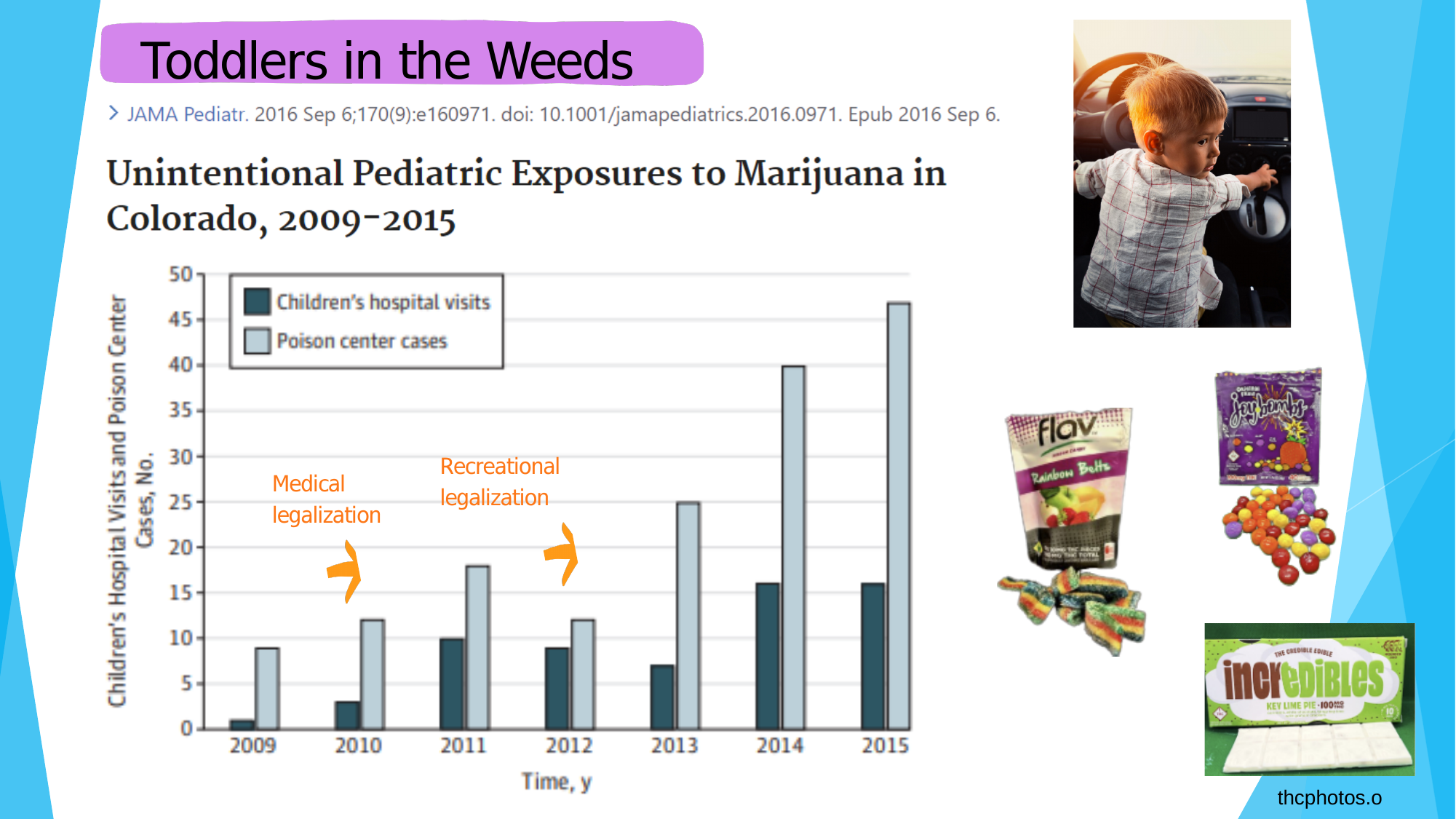

Toddlers in the Weeds

Recreational legalization
Medical legalization

thcphotos.org